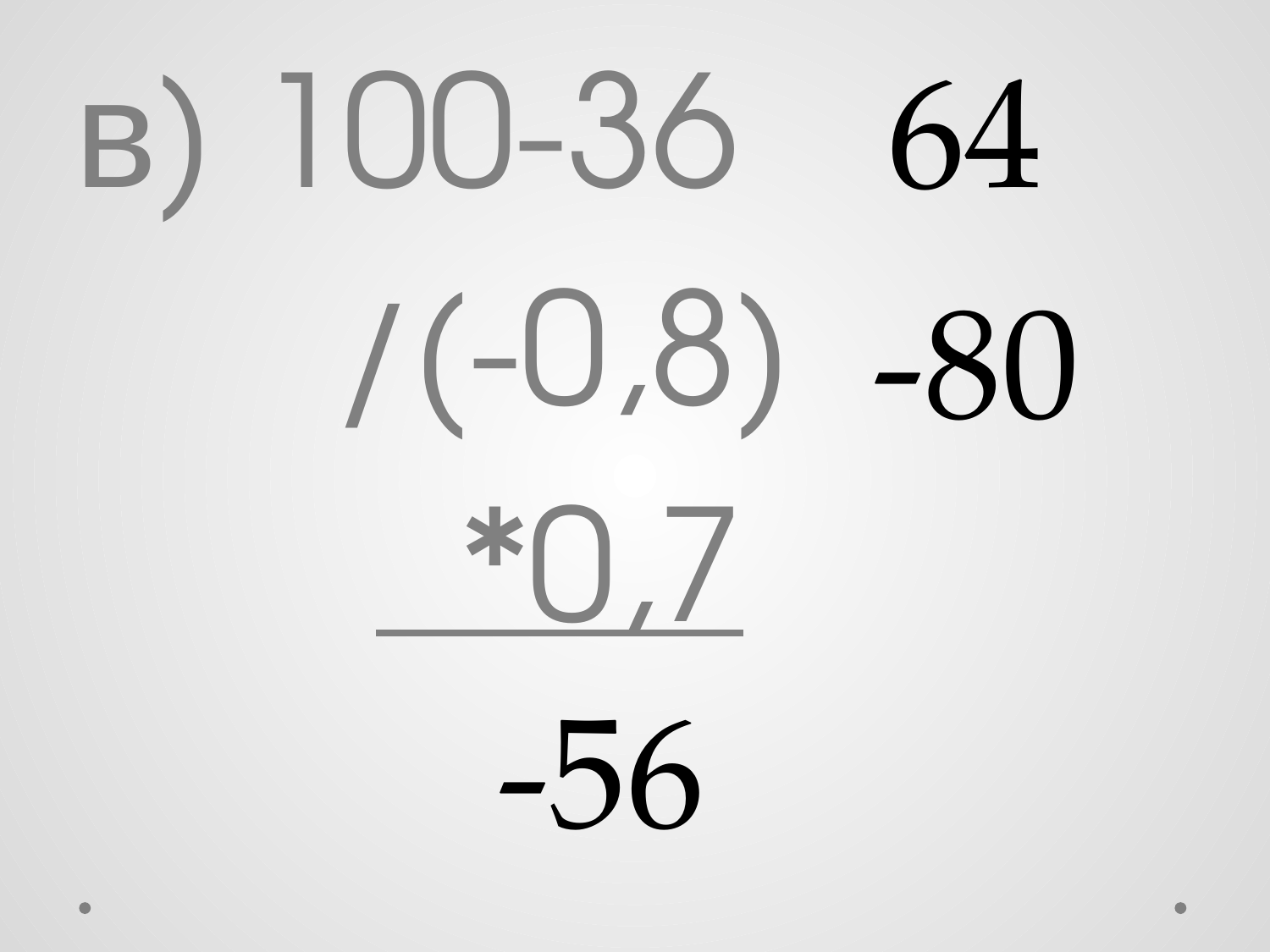

в) 100-36
      /(-0,8)
         *0,7

64
-80
-56